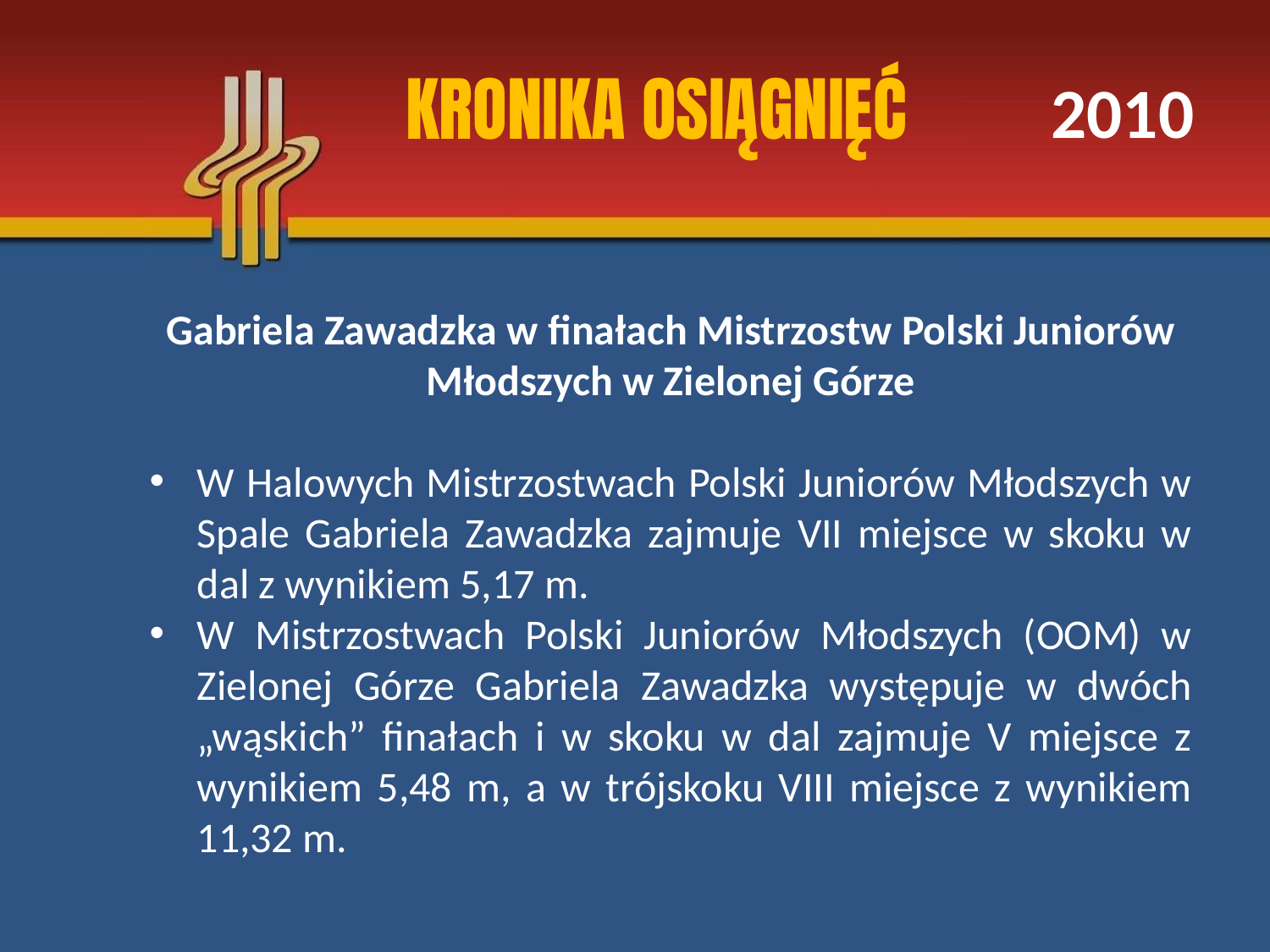

# KRONIKA OSIĄGNIĘĆ
2010

Gabriela Zawadzka w finałach Mistrzostw Polski Juniorów Młodszych w Zielonej Górze

W Halowych Mistrzostwach Polski Juniorów Młodszych w Spale Gabriela Zawadzka zajmuje VII miejsce w skoku w dal z wynikiem 5,17 m.
W Mistrzostwach Polski Juniorów Młodszych (OOM) w Zielonej Górze Gabriela Zawadzka występuje w dwóch „wąskich” finałach i w skoku w dal zajmuje V miejsce z wynikiem 5,48 m, a w trójskoku VIII miejsce z wynikiem 11,32 m.